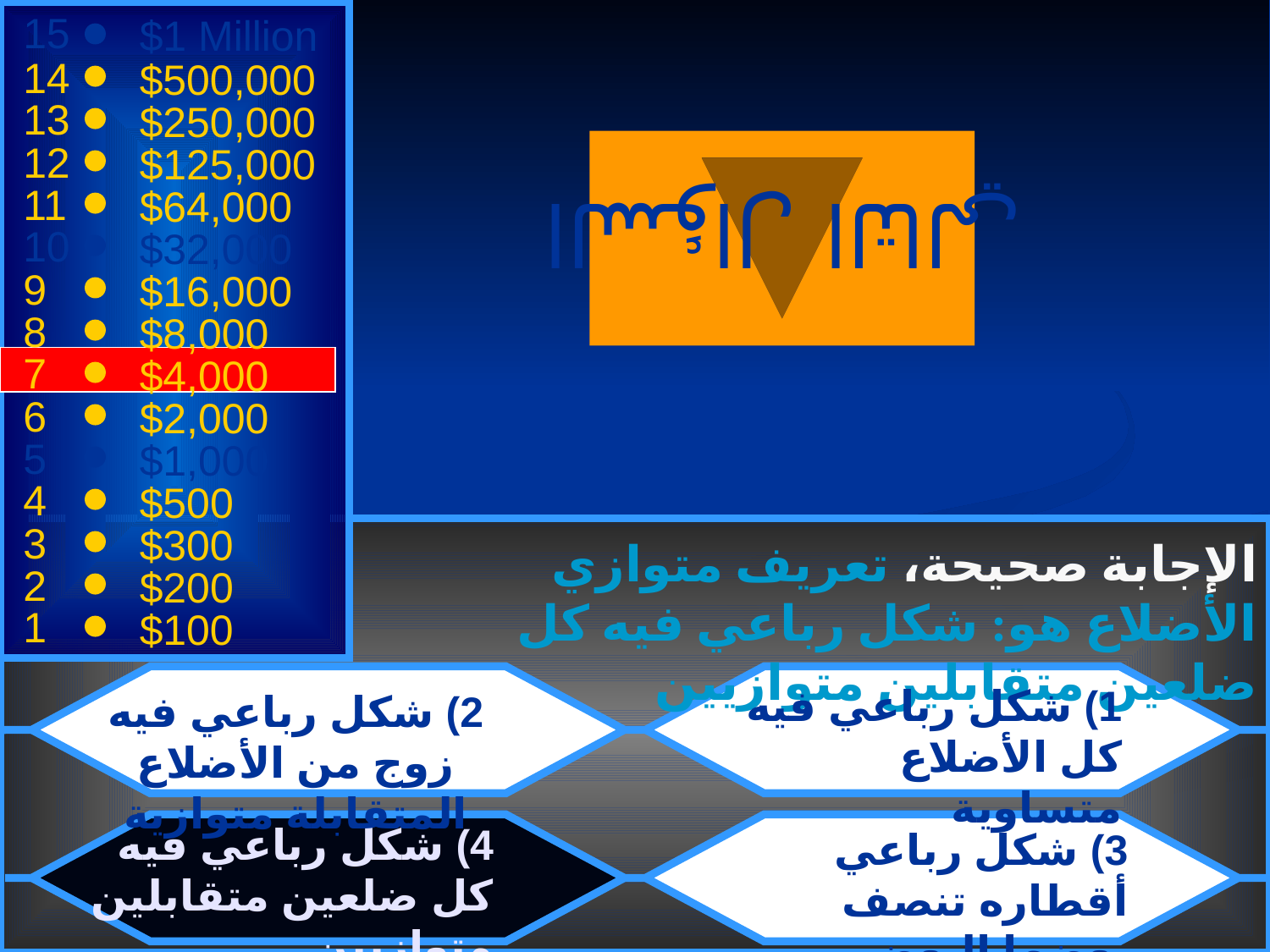

15

$1 Million

14
السؤال التالي
$500,000

13
$250,000

12
$125,000

11
$64,000

10
$32,000

9
$16,000

8
$8,000

7
$4,000

6
$2,000

5
$1,000

4
$500

3
$300

الإجابة صحيحة، تعريف متوازي الأضلاع هو: شكل رباعي فيه كل ضلعين متقابلين متوازيين

2
$200

1
$100

1) شكل رباعي فيه كل الأضلاع متساوية
2) شكل رباعي فيه زوج من الأضلاع المتقابلة متوازية

4) شكل رباعي فيه كل ضلعين متقابلين متوازيين

3) شكل رباعي أقطاره تنصف بعضها البعض